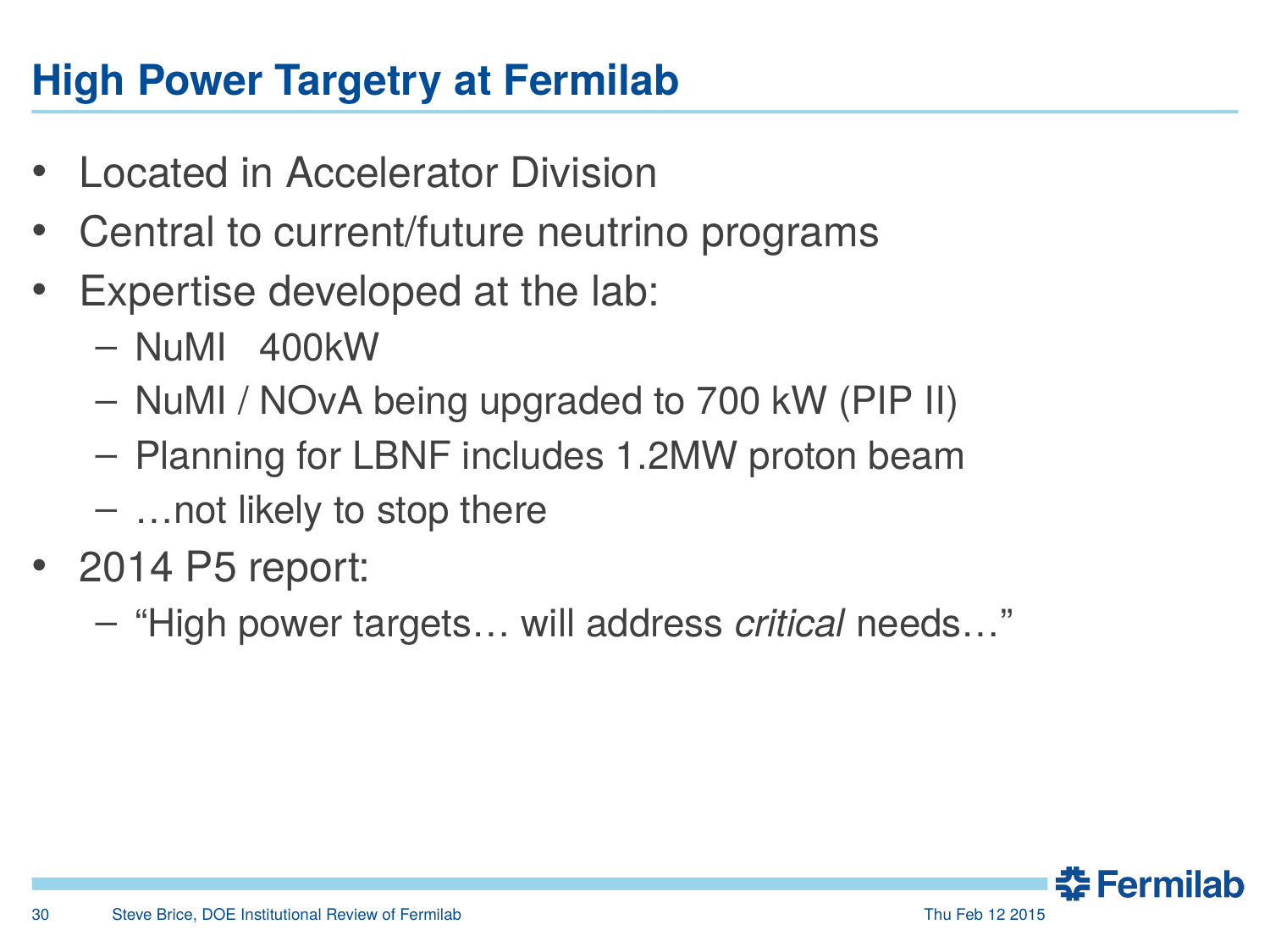

# High Power Targetry at Fermilab
Located in Accelerator Division
Central to current/future neutrino programs
Expertise developed at the lab:
NuMI   400kW
NuMI / NOvA being upgraded to 700 kW (PIP II)
Planning for LBNF includes 1.2MW proton beam
…not likely to stop there
2014 P5 report:
“High power targets… will address critical needs…”
30
Steve Brice, DOE Institutional Review of Fermilab
Thu Feb 12 2015